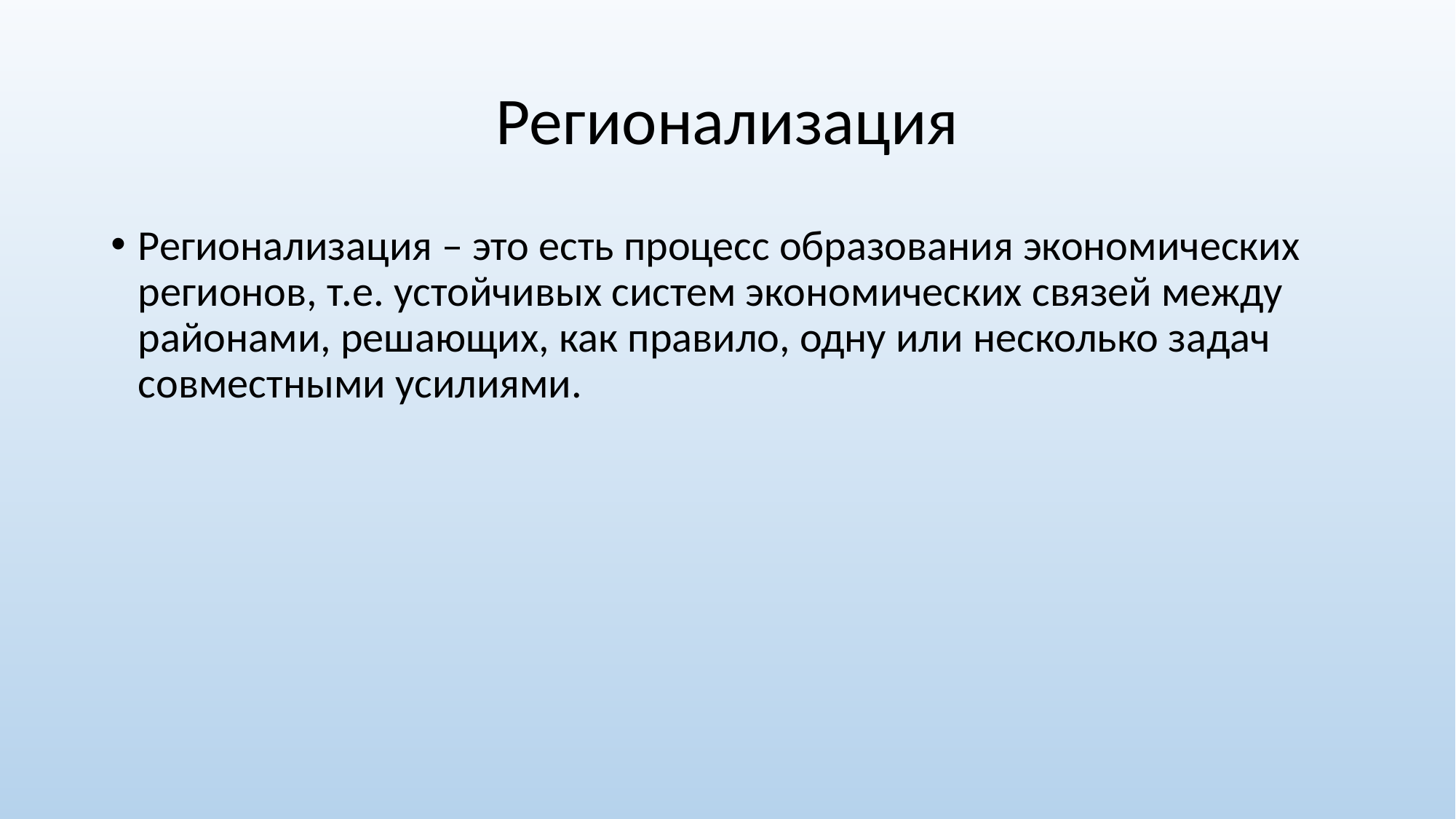

# Регионализация
Регионализация – это есть процесс образования экономических регионов, т.е. устойчивых систем экономических связей между районами, решающих, как правило, одну или несколько задач совместными усилиями.